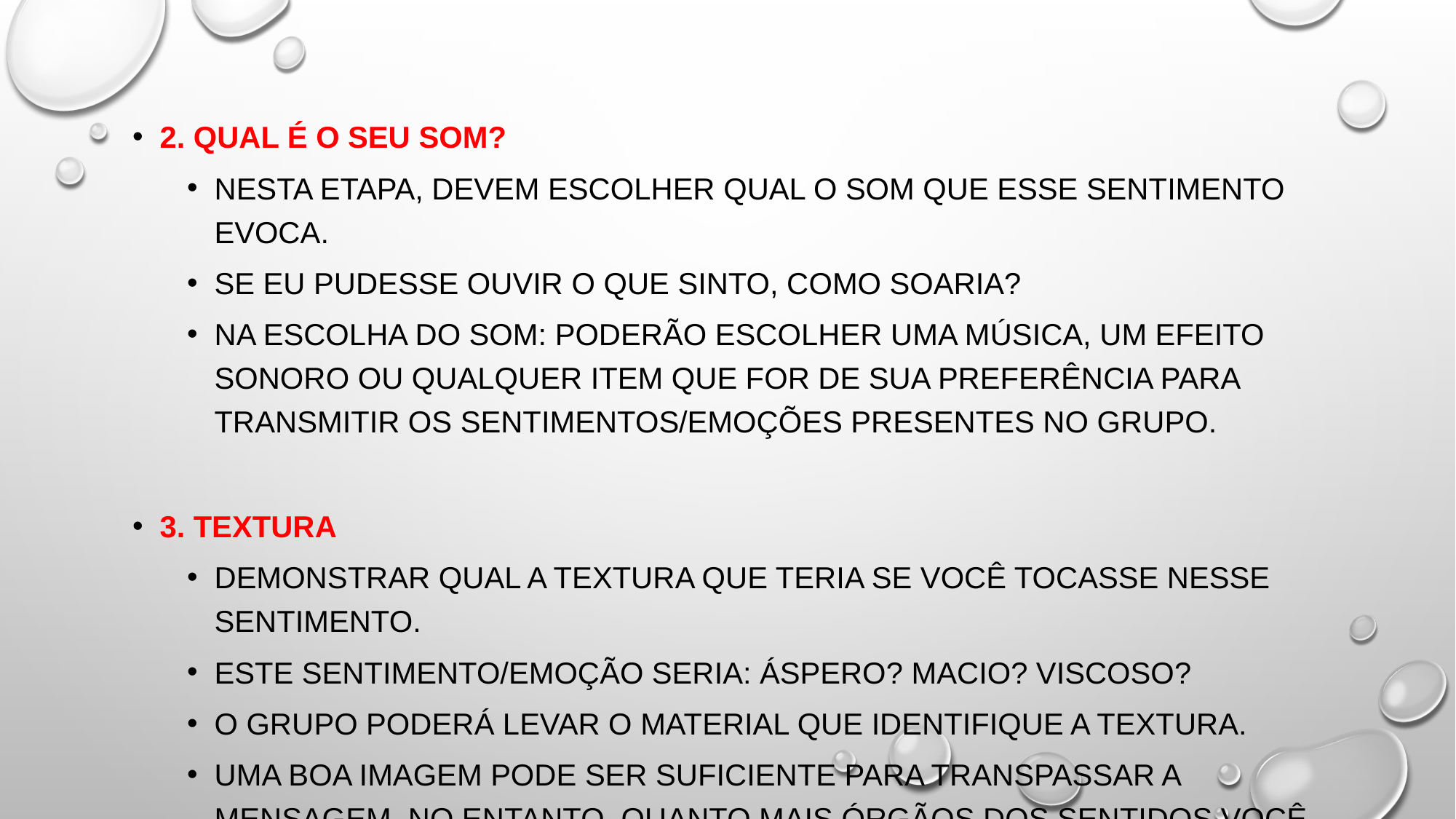

2. Qual é o seu som?
Nesta etapa, devem escolher qual o som que esse sentimento evoca.
Se eu pudesse ouvir o que sinto, como soaria?
Na escolha do som: poderão escolher uma música, um efeito sonoro ou qualquer item que for de sua preferência para transmitir os sentimentos/emoções presentes no grupo.

3. Textura
Demonstrar qual a textura que teria se você tocasse nesse sentimento.
Este sentimento/emoção seria: Áspero? Macio? Viscoso?
O grupo poderá levar o material que identifique a textura.
Uma boa imagem pode ser suficiente para transpassar a mensagem, no entanto, quanto mais órgãos dos sentidos você mobilizar, melhor a compreensão da mensagem.